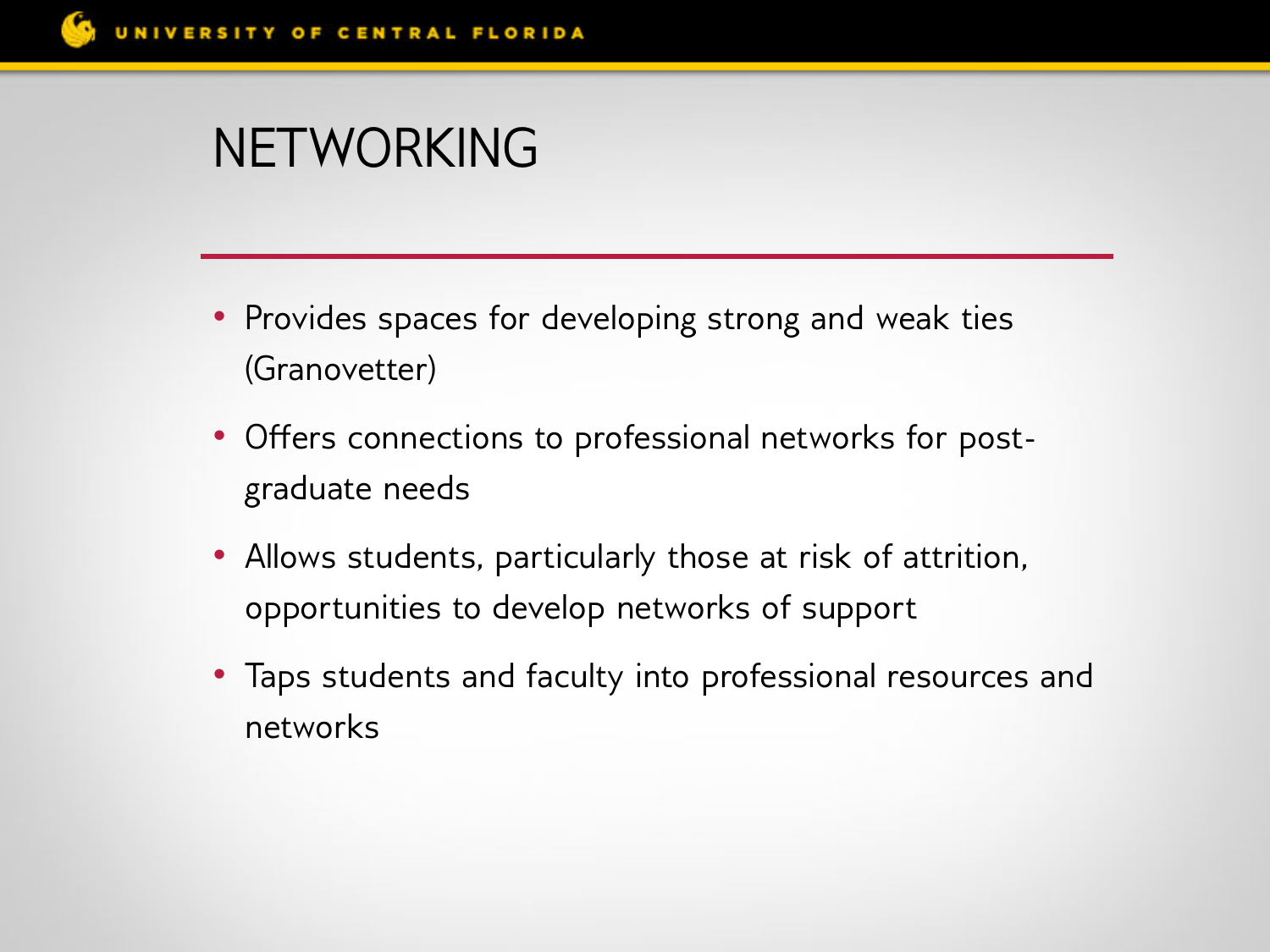

# Networking
Provides spaces for developing strong and weak ties (Granovetter)
Offers connections to professional networks for post-graduate needs
Allows students, particularly those at risk of attrition, opportunities to develop networks of support
Taps students and faculty into professional resources and networks